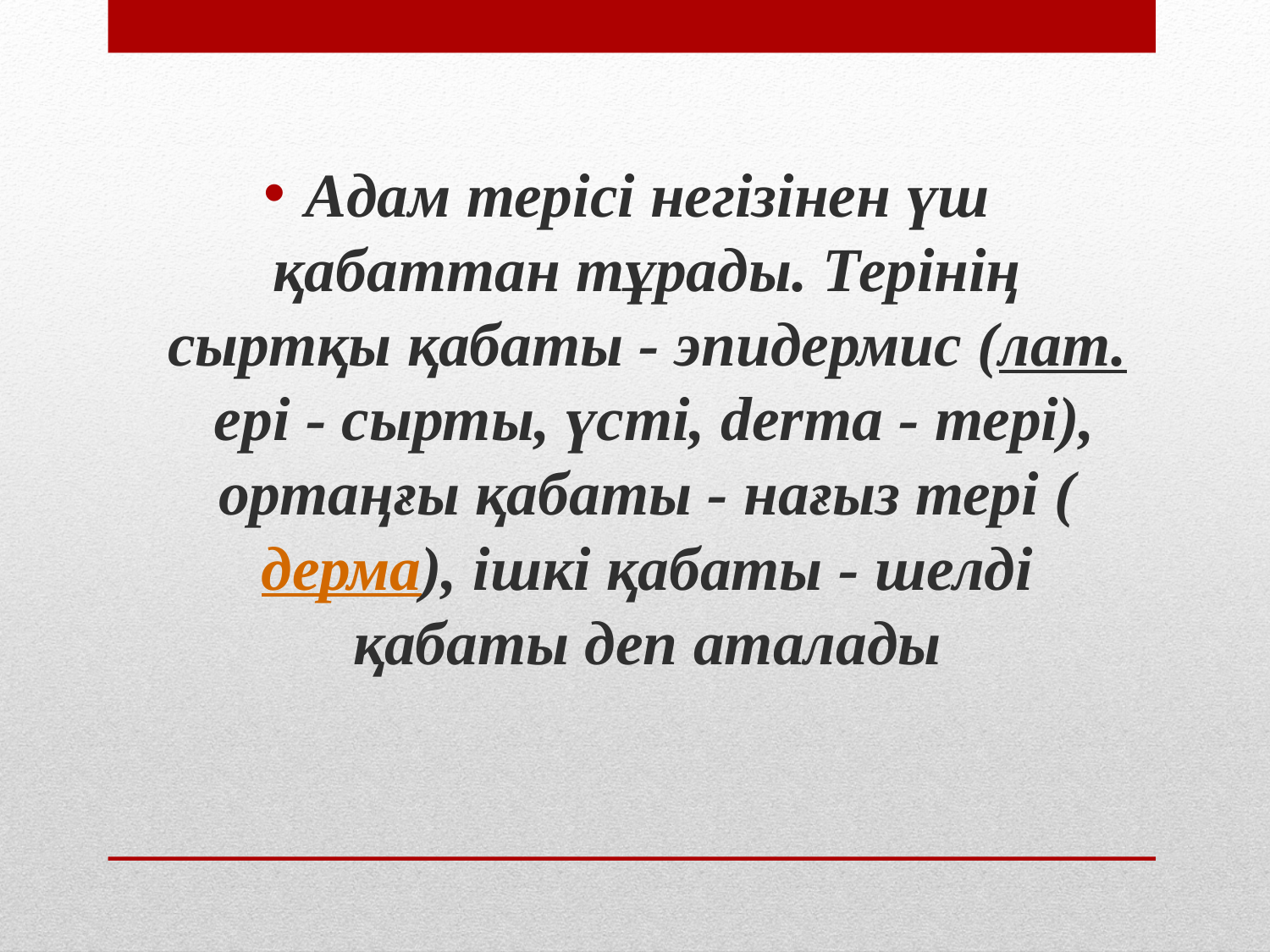

Адам терісі негізінен үш қабаттан тұрады. Терінің сыртқы қабаты - эпидермис (лат. ері - сырты, үсті, derma - тері), ортаңғы қабаты - нағыз тері (дерма), ішкі қабаты - шелді қабаты деп аталады